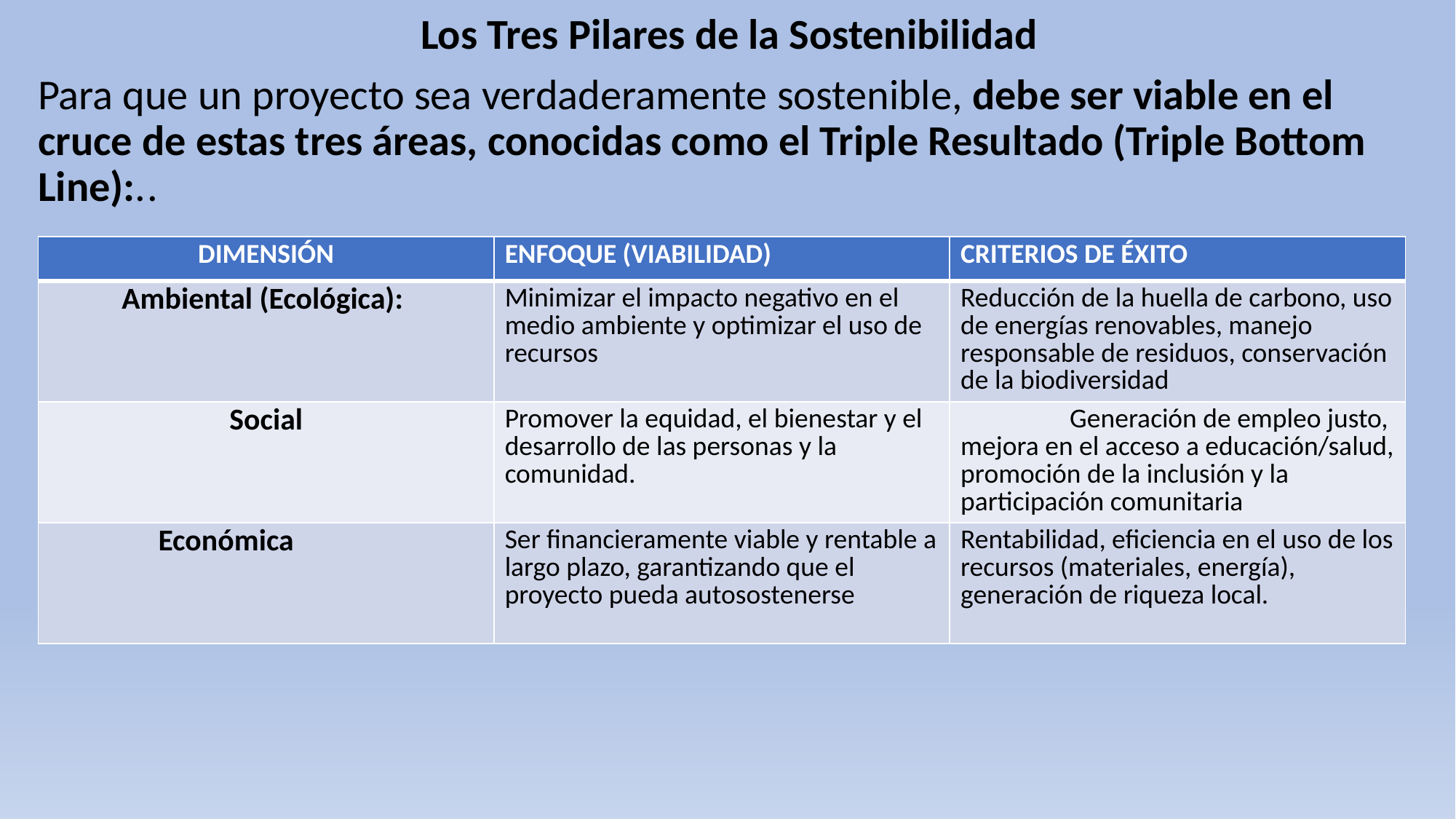

Los Tres Pilares de la Sostenibilidad
Para que un proyecto sea verdaderamente sostenible, debe ser viable en el cruce de estas tres áreas, conocidas como el Triple Resultado (Triple Bottom Line):.	.

| DIMENSIÓN | ENFOQUE (VIABILIDAD) | CRITERIOS DE ÉXITO |
| --- | --- | --- |
| Ambiental (Ecológica): | Minimizar el impacto negativo en el medio ambiente y optimizar el uso de recursos | Reducción de la huella de carbono, uso de energías renovables, manejo responsable de residuos, conservación de la biodiversidad |
| Social | Promover la equidad, el bienestar y el desarrollo de las personas y la comunidad. | Generación de empleo justo, mejora en el acceso a educación/salud, promoción de la inclusión y la participación comunitaria |
| Económica | Ser financieramente viable y rentable a largo plazo, garantizando que el proyecto pueda autosostenerse | Rentabilidad, eficiencia en el uso de los recursos (materiales, energía), generación de riqueza local. |